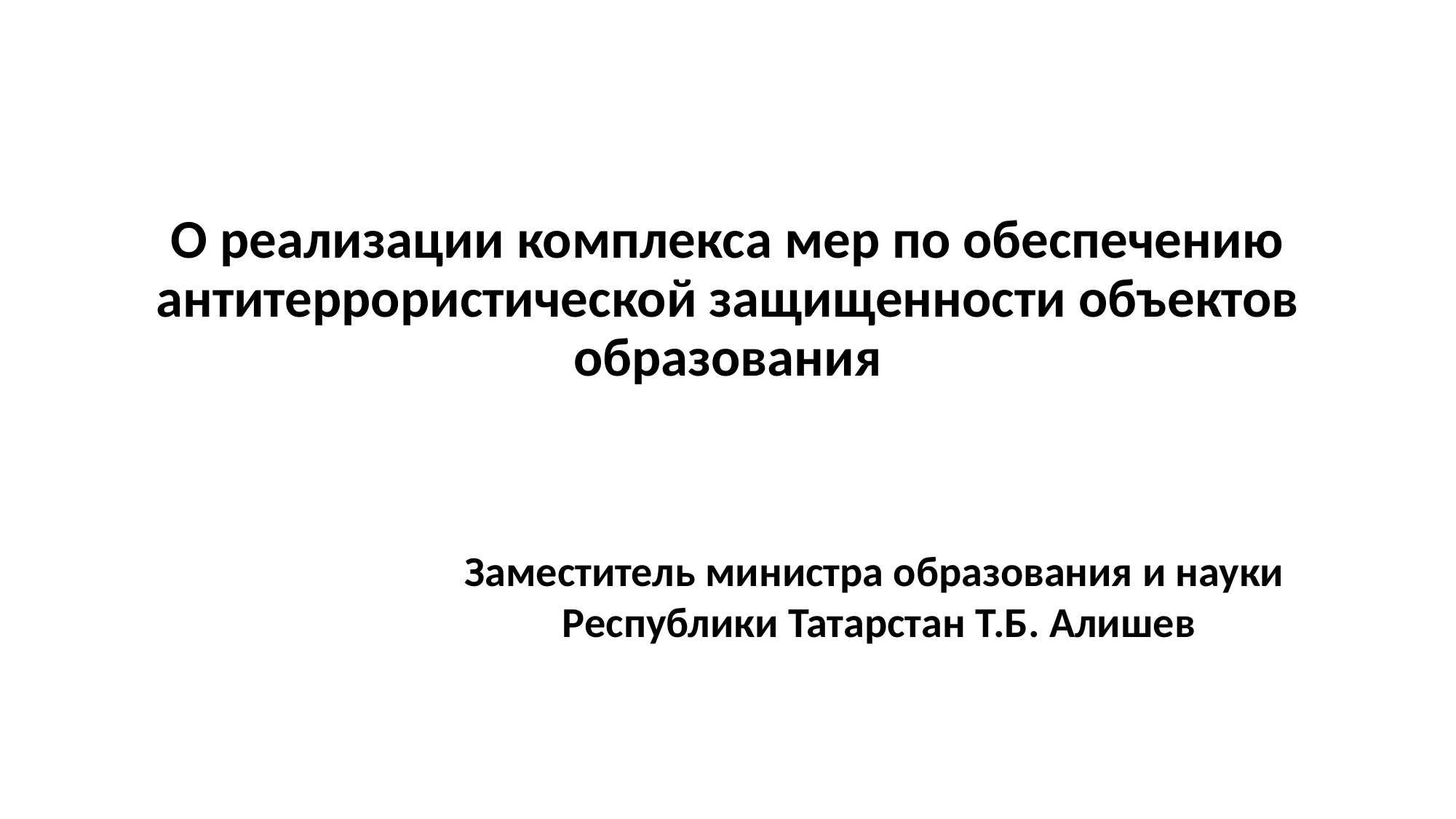

# О реализации комплекса мер по обеспечению антитеррористической защищенности объектов образования
Заместитель министра образования и науки
Республики Татарстан Т.Б. Алишев